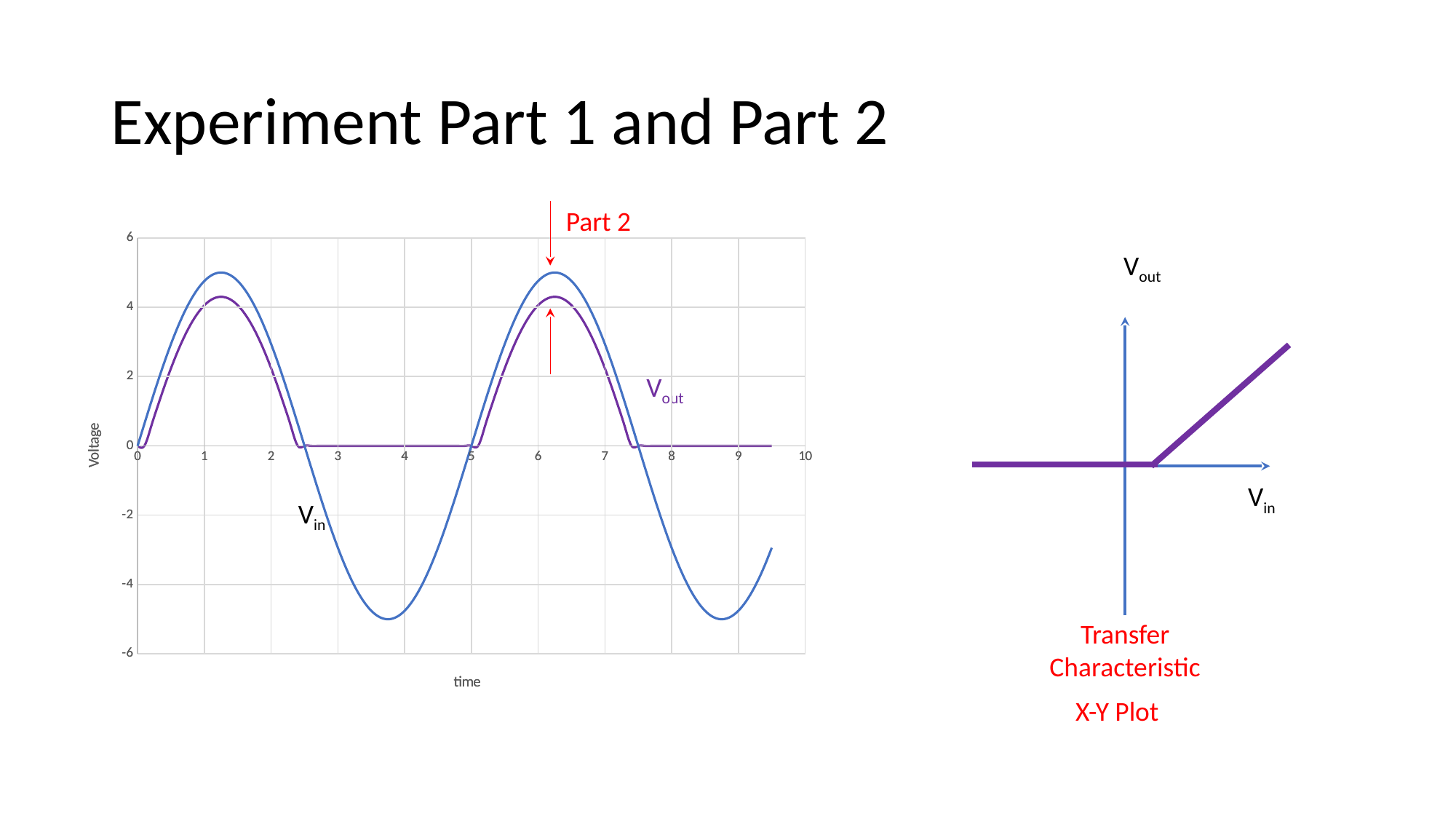

# Experiment Part 1 and Part 2
Part 2

### Chart

| Category |  |
|---|---|
Vout

### Chart

| Category |  |
|---|---|
Vin
Vout
Vin
Transfer Characteristic
X-Y Plot